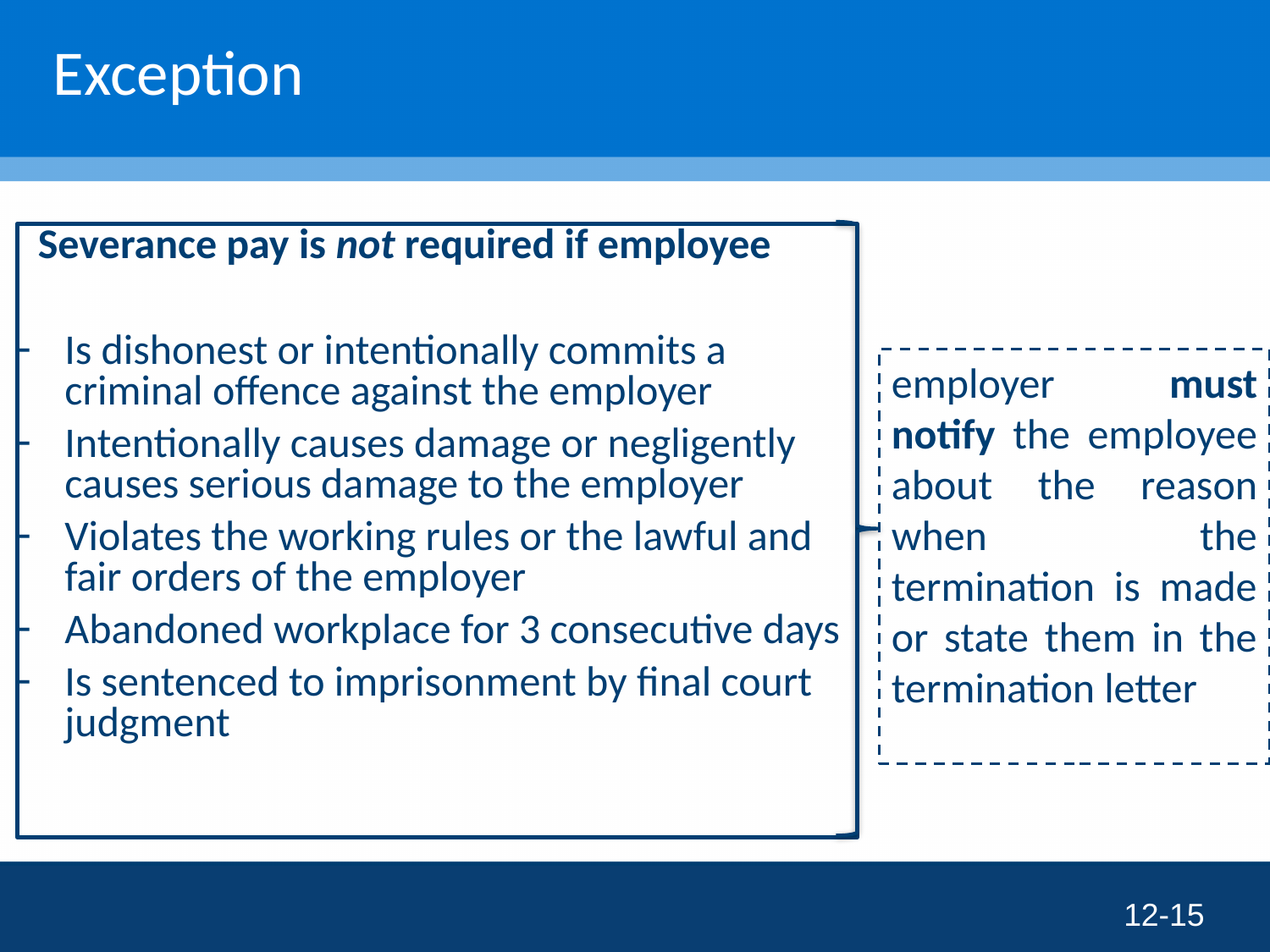

# Exception

  Severance pay is not required if employee

Is dishonest or intentionally commits a criminal offence against the employer
Intentionally causes damage or negligently causes serious damage to the employer
Violates the working rules or the lawful and fair orders of the employer
Abandoned workplace for 3 consecutive days
Is sentenced to imprisonment by final court judgment
employer must notify the employee about the reason when the termination is made or state them in the termination letter

12-15